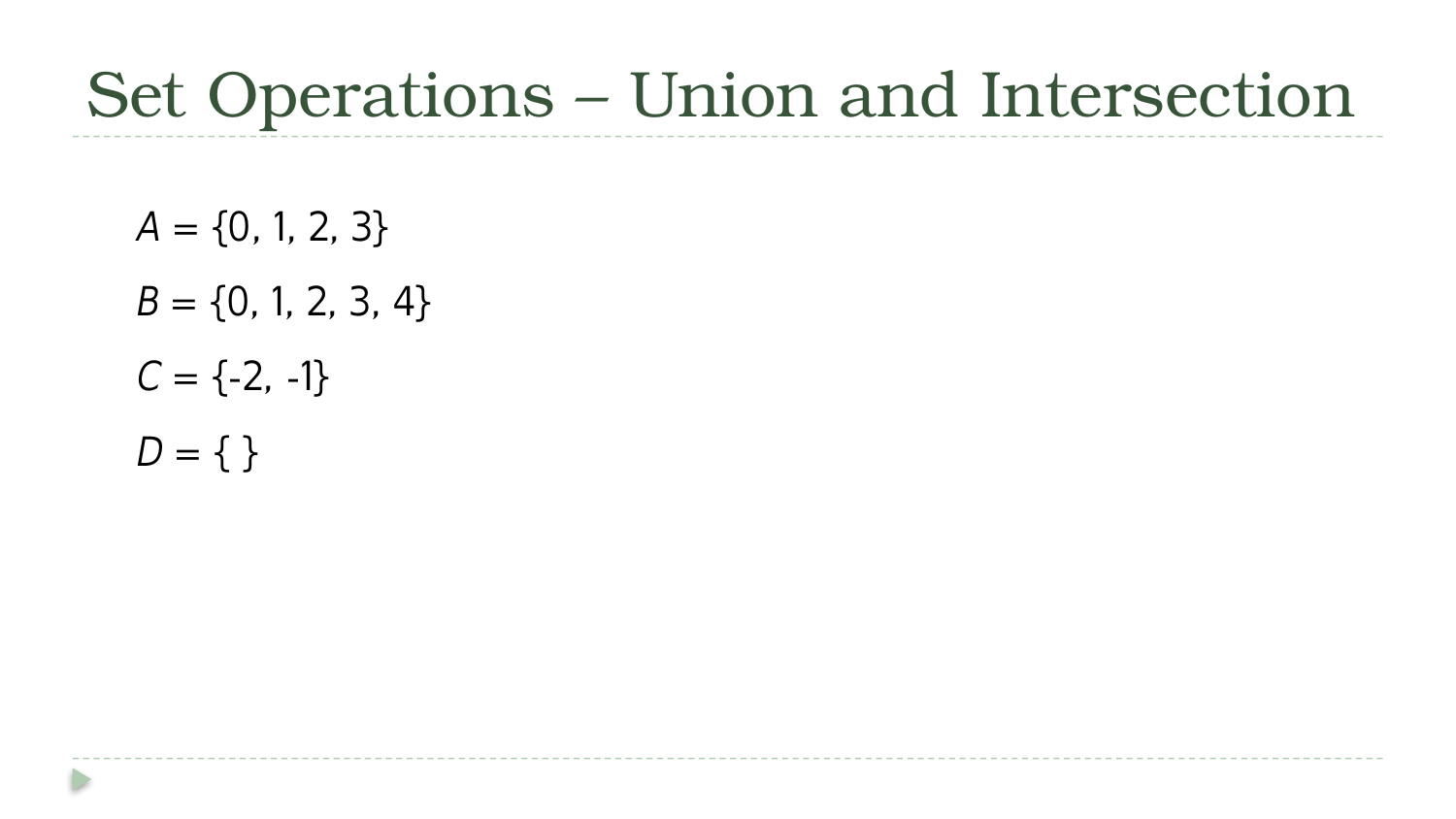

# Set Operations – Union and Intersection
A = {0, 1, 2, 3}
B = {0, 1, 2, 3, 4}
C = {-2, -1}
D = { }